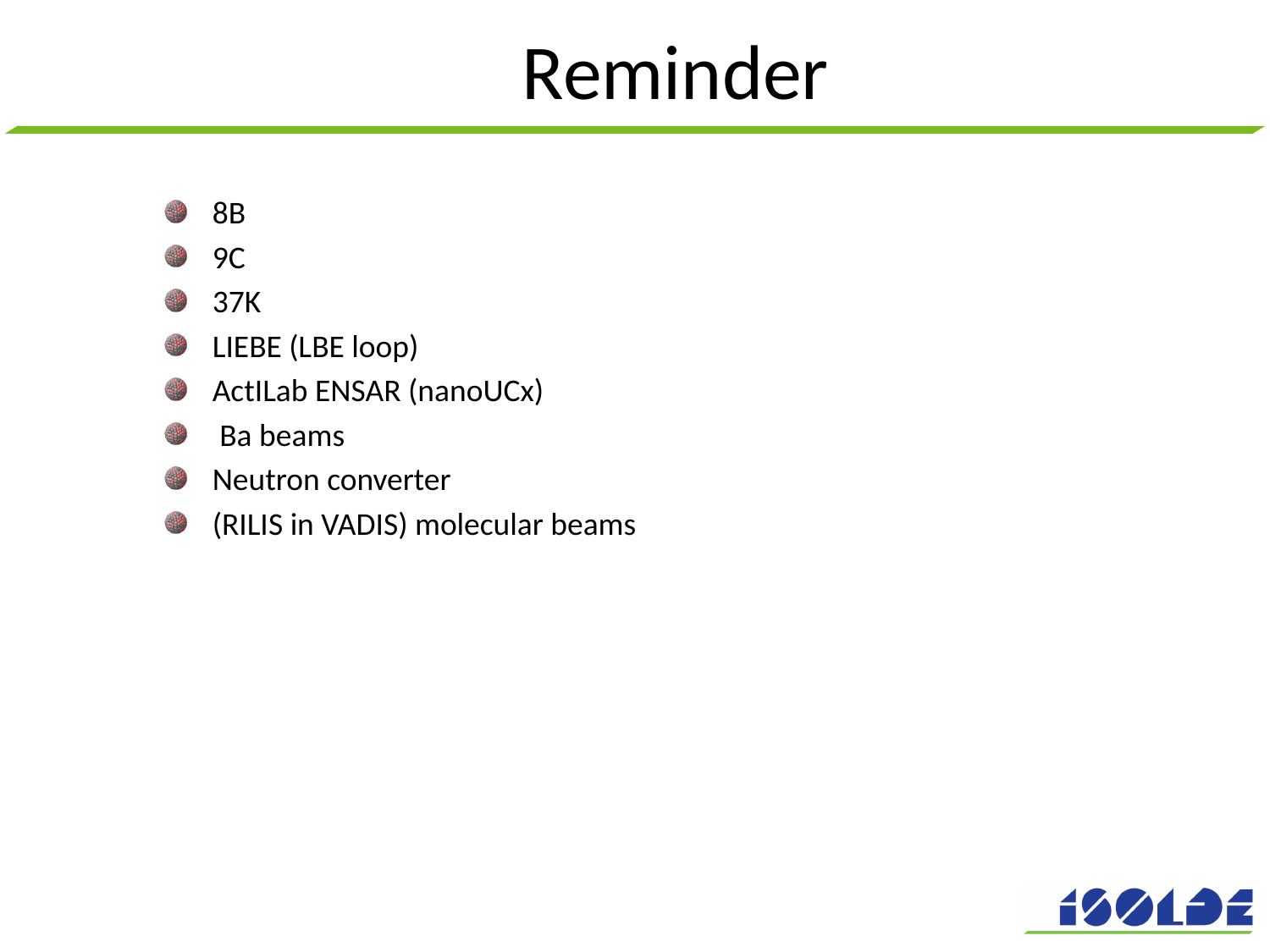

# Reminder
8B
9C
37K
LIEBE (LBE loop)
ActILab ENSAR (nanoUCx)
 Ba beams
Neutron converter
(RILIS in VADIS) molecular beams